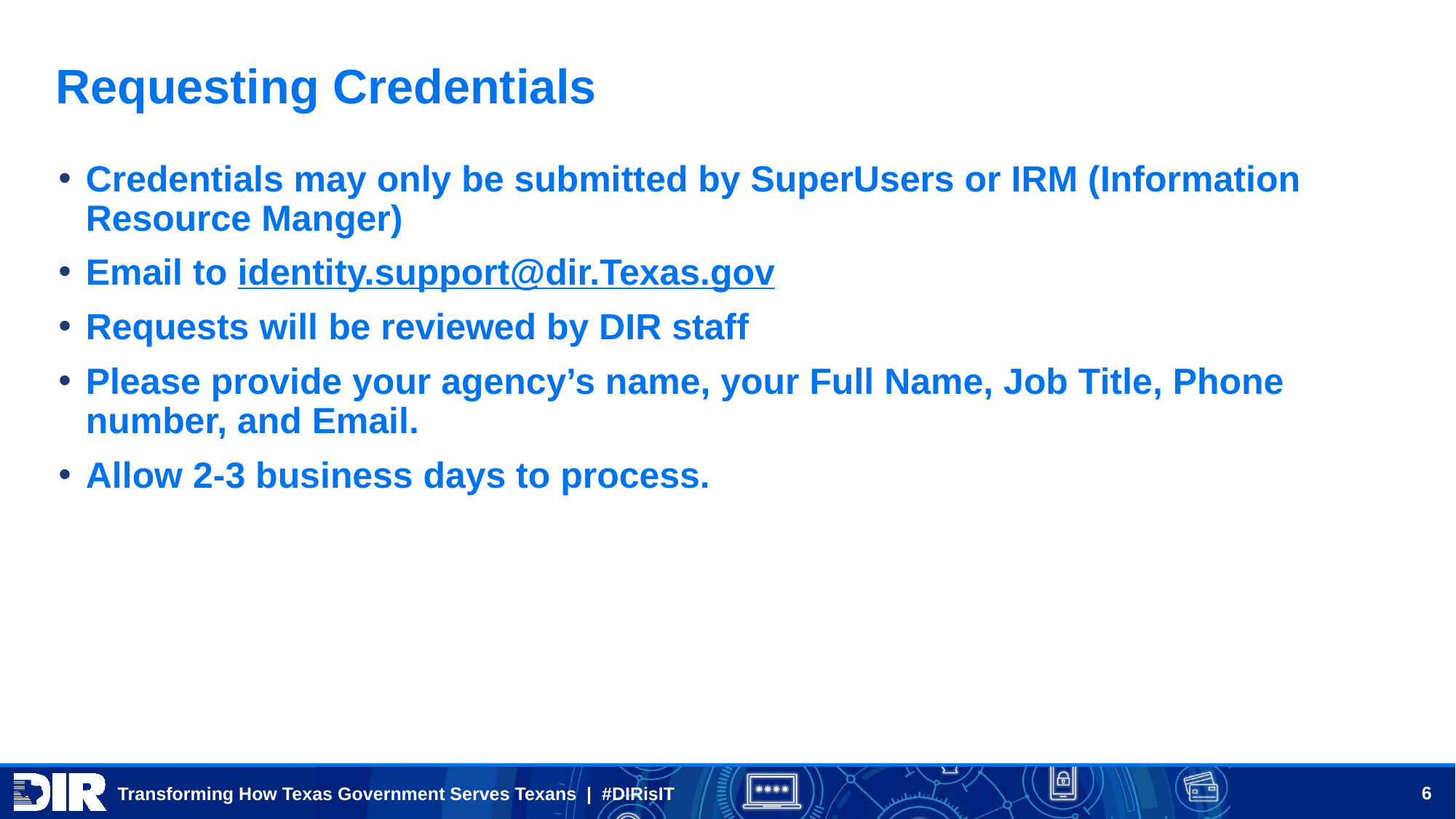

# Requesting Credentials
Credentials may only be submitted by SuperUsers or IRM (Information Resource Manger)
Email to identity.support@dir.Texas.gov
Requests will be reviewed by DIR staff
Please provide your agency’s name, your Full Name, Job Title, Phone number, and Email.
Allow 2-3 business days to process.

6